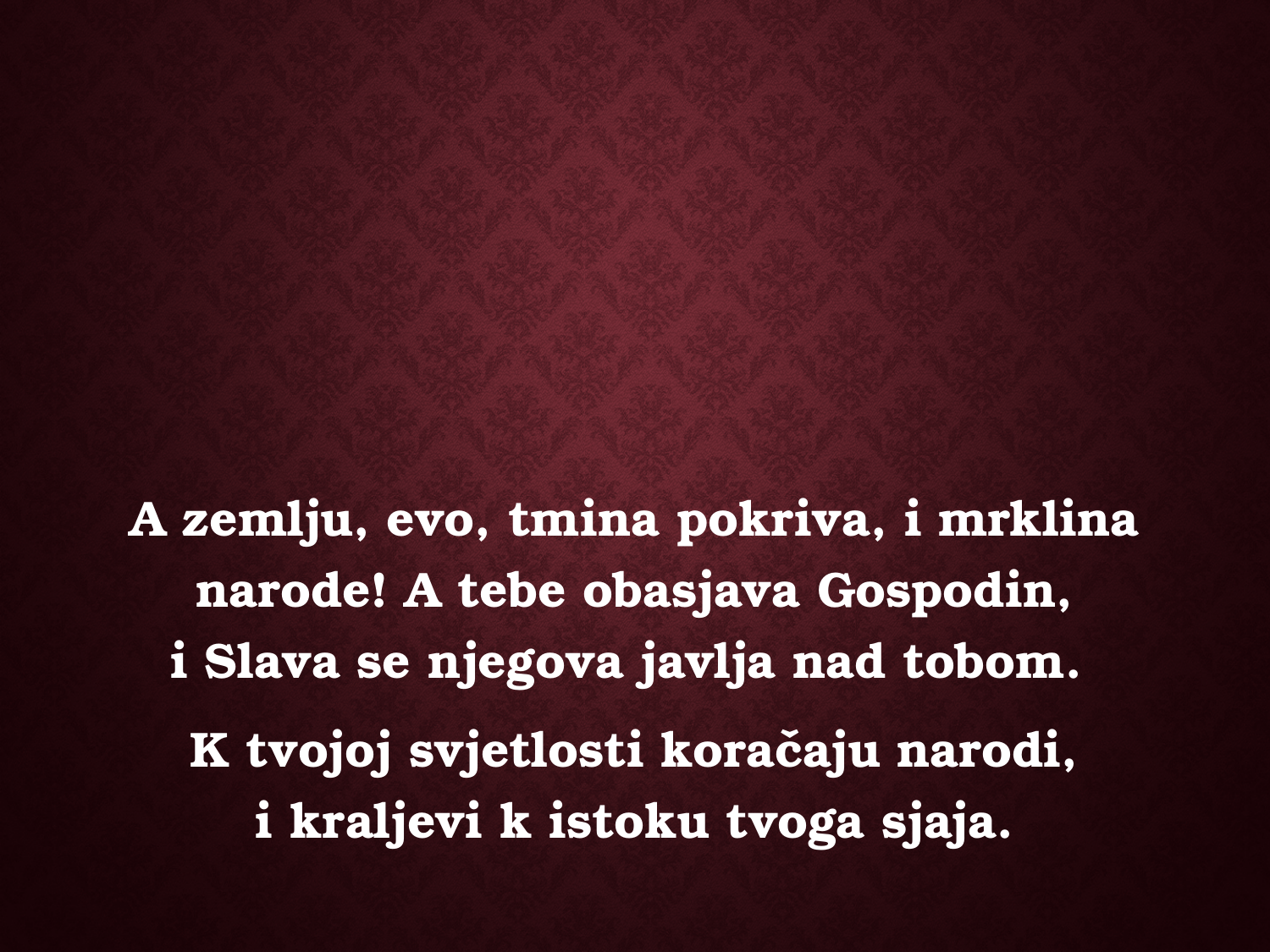

A zemlju, evo, tmina pokriva, i mrklina narode! A tebe obasjava Gospodin,
i Slava se njegova javlja nad tobom.
K tvojoj svjetlosti koračaju narodi,
i kraljevi k istoku tvoga sjaja.